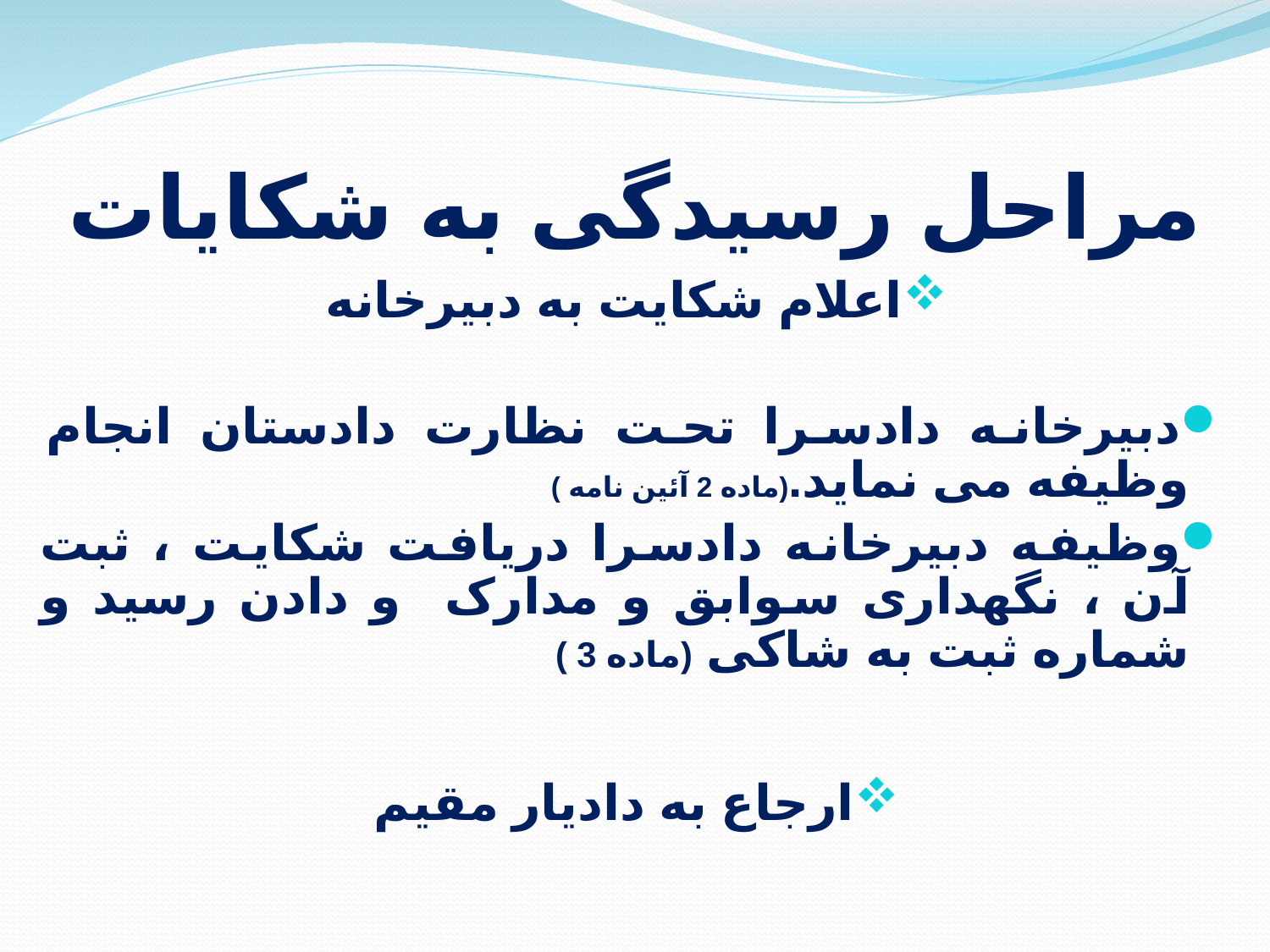

# مراحل رسیدگی به شکایات
اعلام شکایت به دبیرخانه

دبیرخانه دادسرا تحت نظارت دادستان انجام وظیفه می نماید.(ماده 2 آئین نامه )
وظیفه دبیرخانه دادسرا دریافت شکایت ، ثبت آن ، نگهداری سوابق و مدارک  و دادن رسید و شماره ثبت به شاکی (ماده 3 )

ارجاع به دادیار مقیم